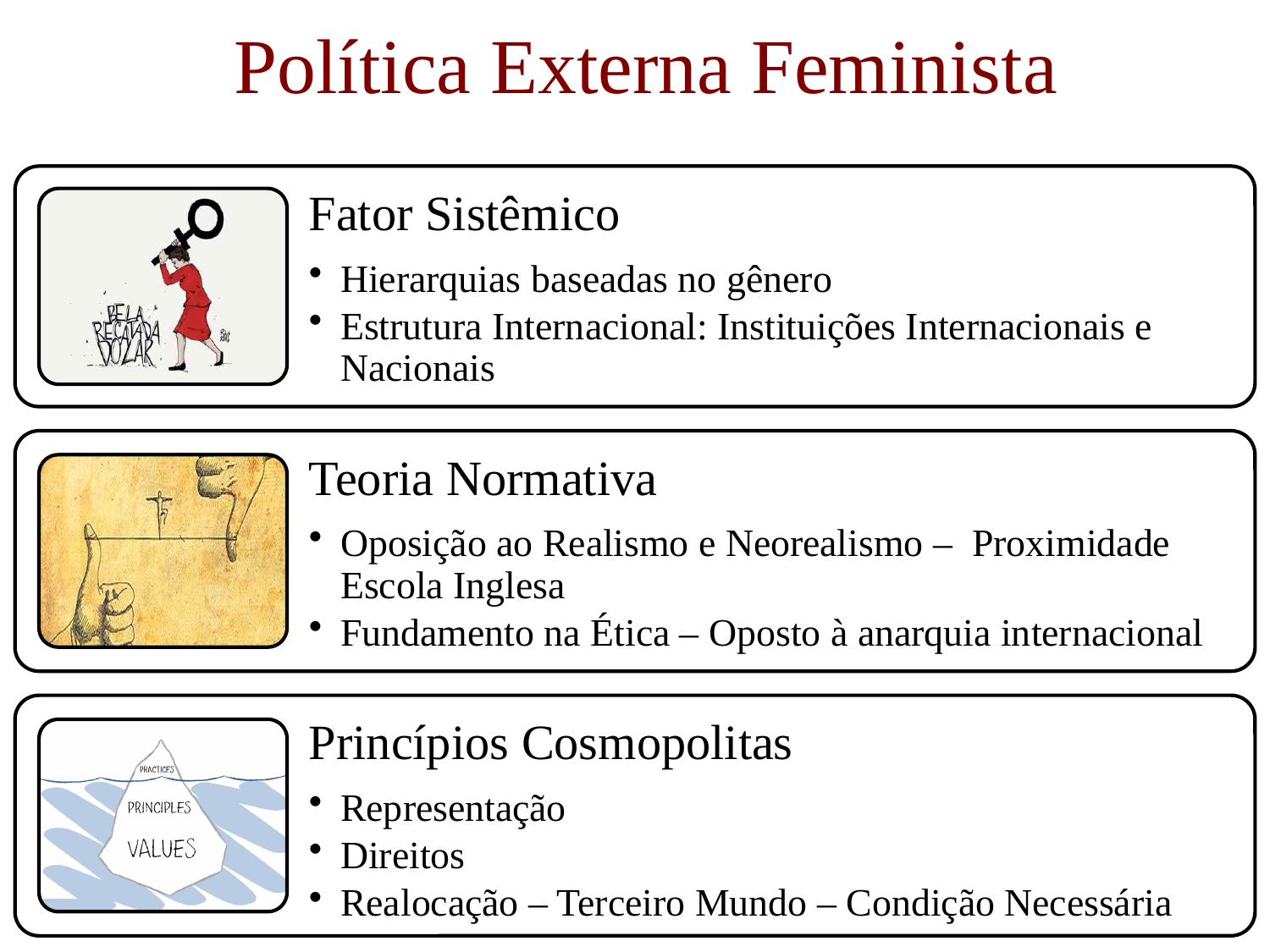

# Política Externa Feminista
Fator Sistêmico
Hierarquias baseadas no gênero
Estrutura Internacional: Instituições Internacionais e Nacionais
Teoria Normativa
Oposição ao Realismo e Neorealismo –  Proximidade Escola Inglesa
Fundamento na Ética – Oposto à anarquia internacional
Princípios Cosmopolitas
Representação
Direitos
Realocação – Terceiro Mundo – Condição Necessária